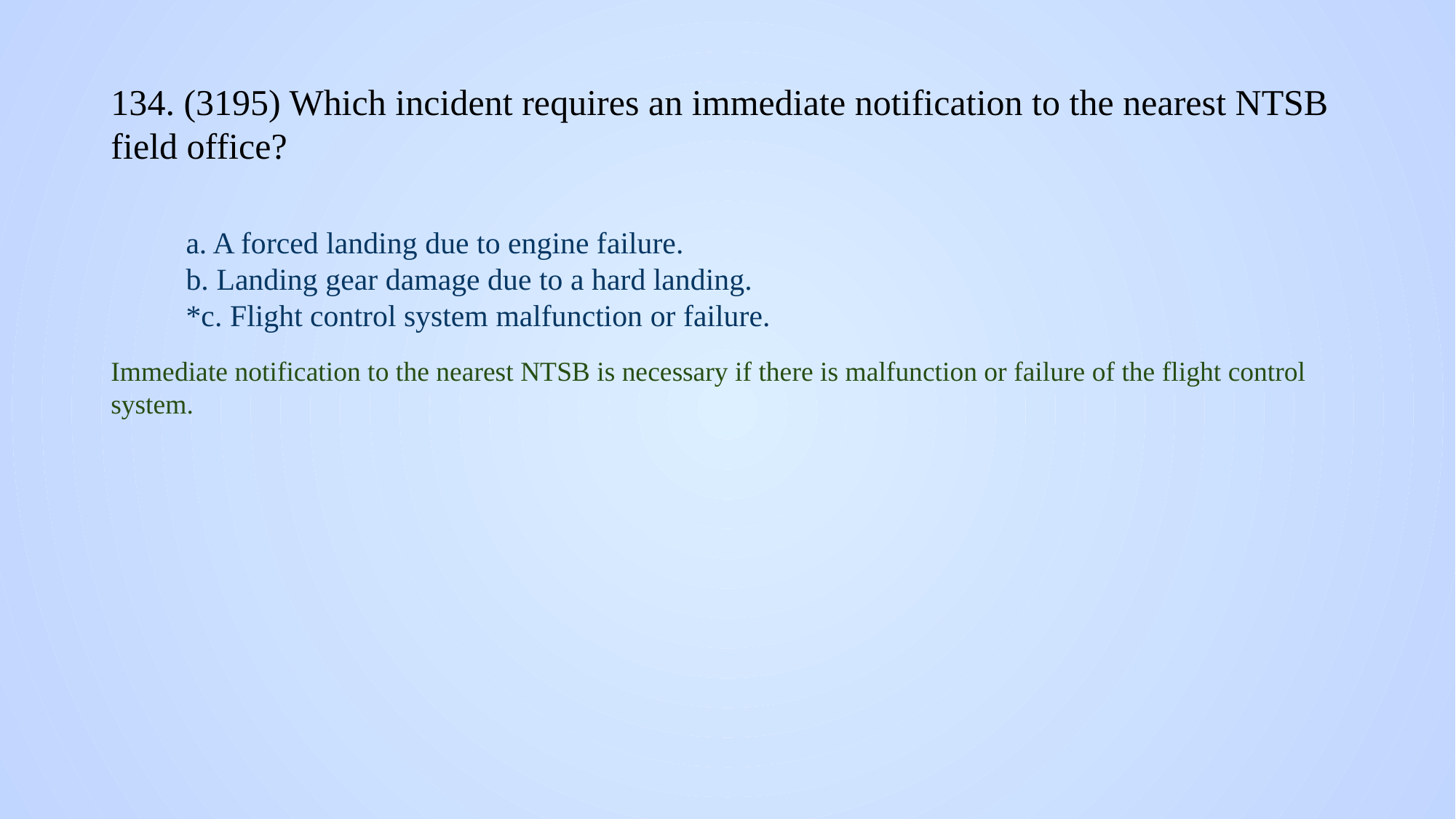

# 134. (3195) Which incident requires an immediate notification to the nearest NTSB field office?
a. A forced landing due to engine failure.
b. Landing gear damage due to a hard landing.
*c. Flight control system malfunction or failure.
Immediate notification to the nearest NTSB is necessary if there is malfunction or failure of the flight control system.